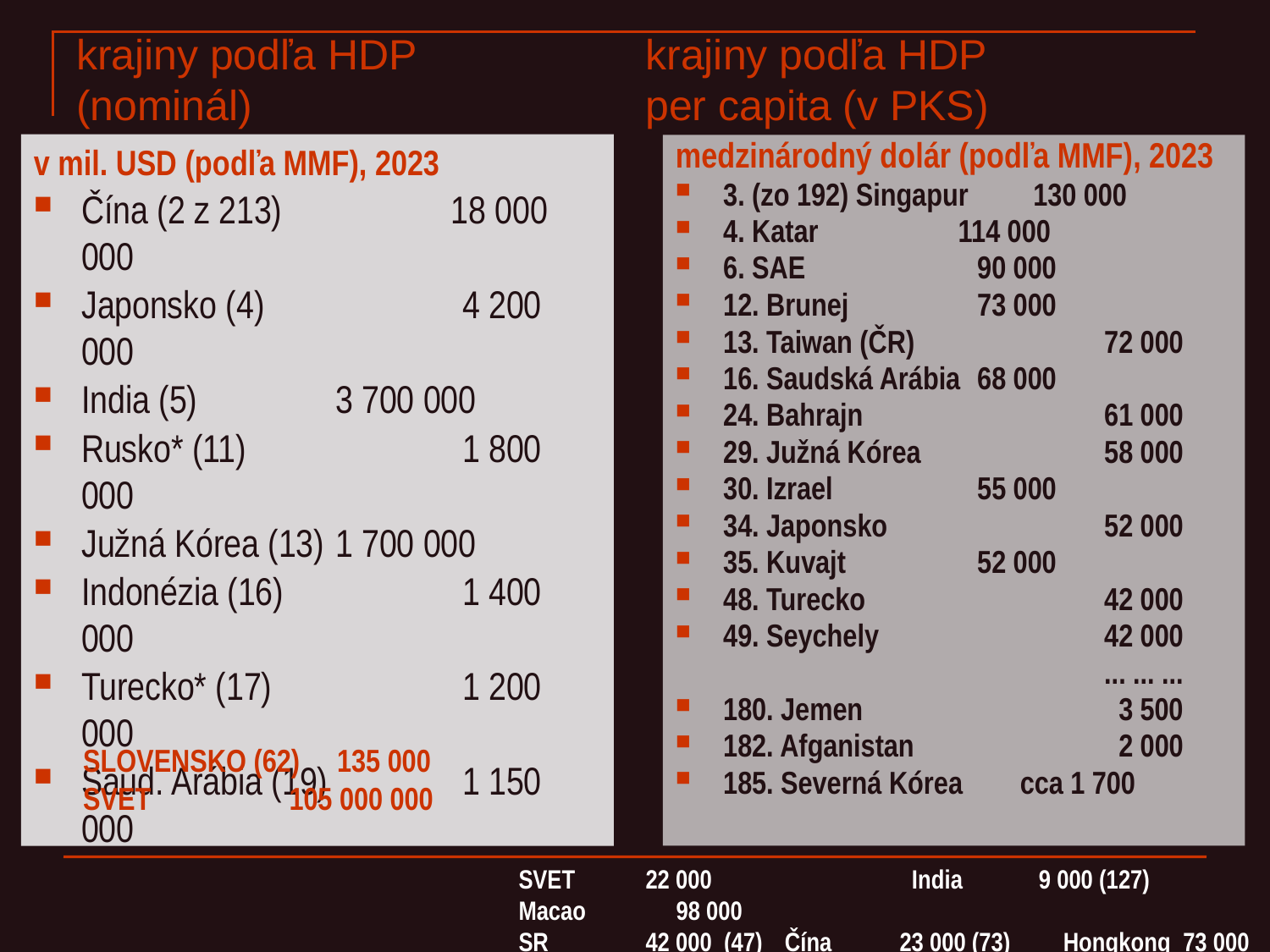

# krajiny podľa HDP (nominál)
krajiny podľa HDP
per capita (v PKS)
v mil. USD (podľa MMF), 2023
Čína (2 z 213)	             18 000 000
Japonsko (4)        	4 200 000
India (5)		3 700 000
Rusko* (11) 		1 800 000
Južná Kórea (13)	1 700 000
Indonézia (16)		1 400 000
Turecko* (17)		1 200 000
Saud. Arábia (19) 	1 150 000

medzinárodný dolár (podľa MMF), 2023
3. (zo 192) Singapur         130 000
4. Katar	               114 000
6. SAE		90 000
12. Brunej		73 000
13. Taiwan (ČR)		72 000
16. Saudská Arábia	68 000
24. Bahrajn		61 000
29. Južná Kórea		58 000
30. Izrael		55 000
34. Japonsko		52 000
35. Kuvajt		52 000
48. Turecko		42 000
49. Seychely 		42 000
				... ... ...
180. Jemen		  3 500
182. Afganistan	   	  2 000
185. Severná Kórea        cca 1 700
* Aj s európskou časťou
SLOVENSKO (62)	135 000
SVET	           105 000 000
SVET  	22 000          	  India	  9 000 (127)	      Macao	     98 000
SR   	42 000  (47)	  Čína	23 000 (73)	      Hongkong  73 000